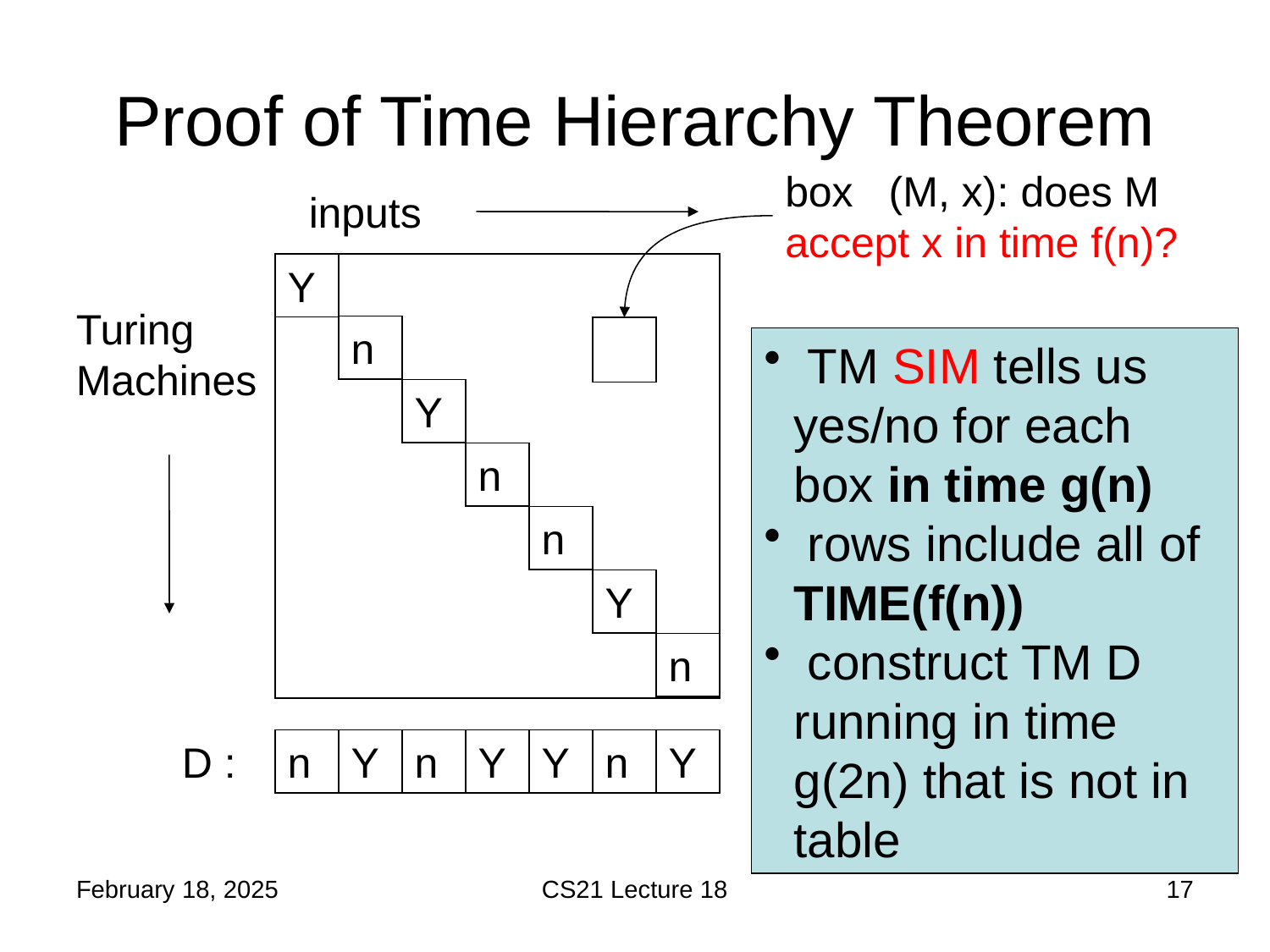

# Proof of Time Hierarchy Theorem
box   (M, x): does M accept x in time f(n)?
inputs

Y
Turing Machines
n

 TM SIM tells us yes/no for each box in time g(n)
 rows include all of TIME(f(n))
 construct TM D running in time g(2n) that is not in table
Y
n

n
Y
n
D :
n
Y
n
Y
Y
n
Y
February 18, 2025
CS21 Lecture 18
17